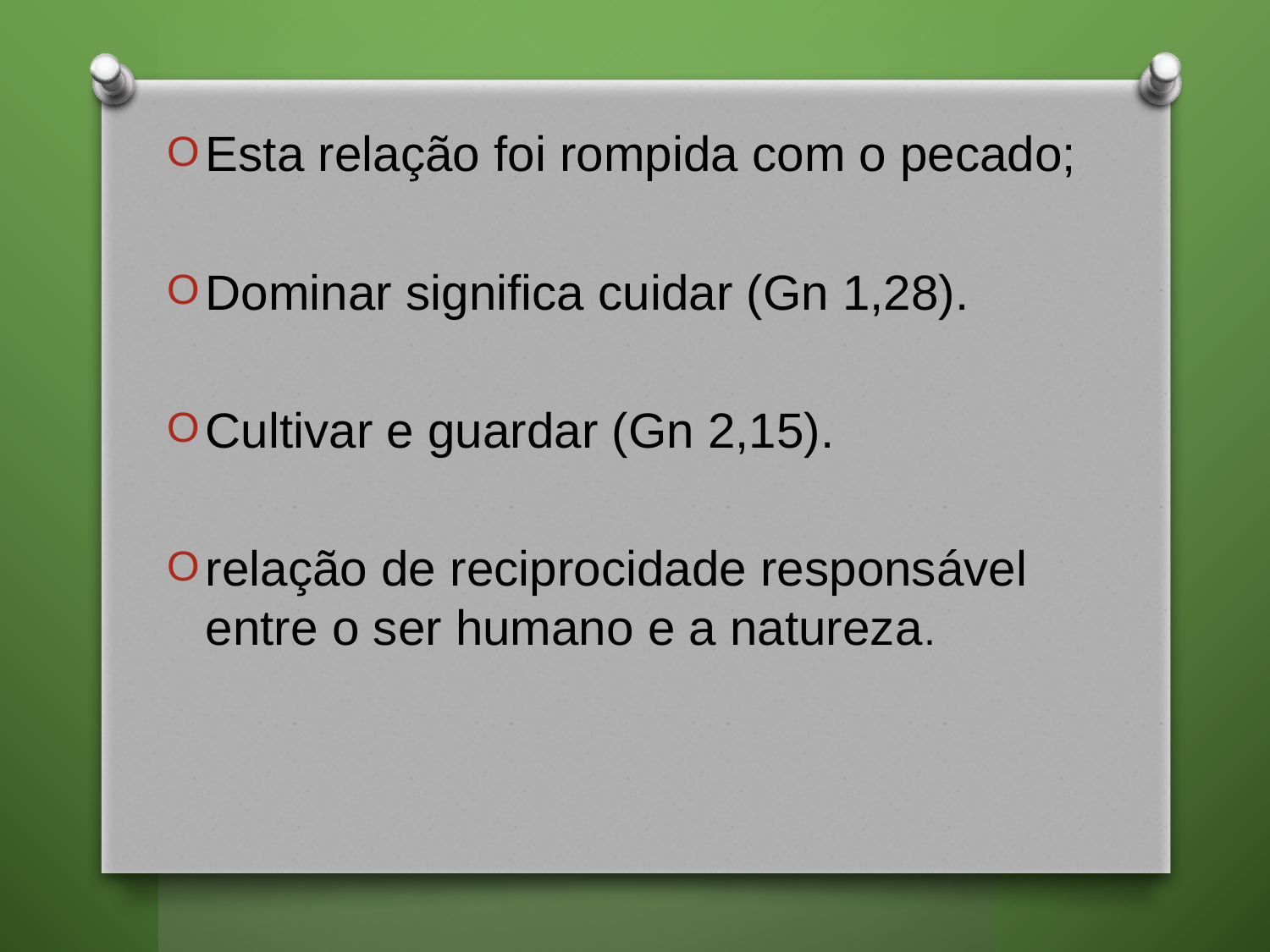

Esta relação foi rompida com o pecado;

Dominar significa cuidar (Gn 1,28).

Cultivar e guardar (Gn 2,15).

relação de reciprocidade responsável entre o ser humano e a natureza.